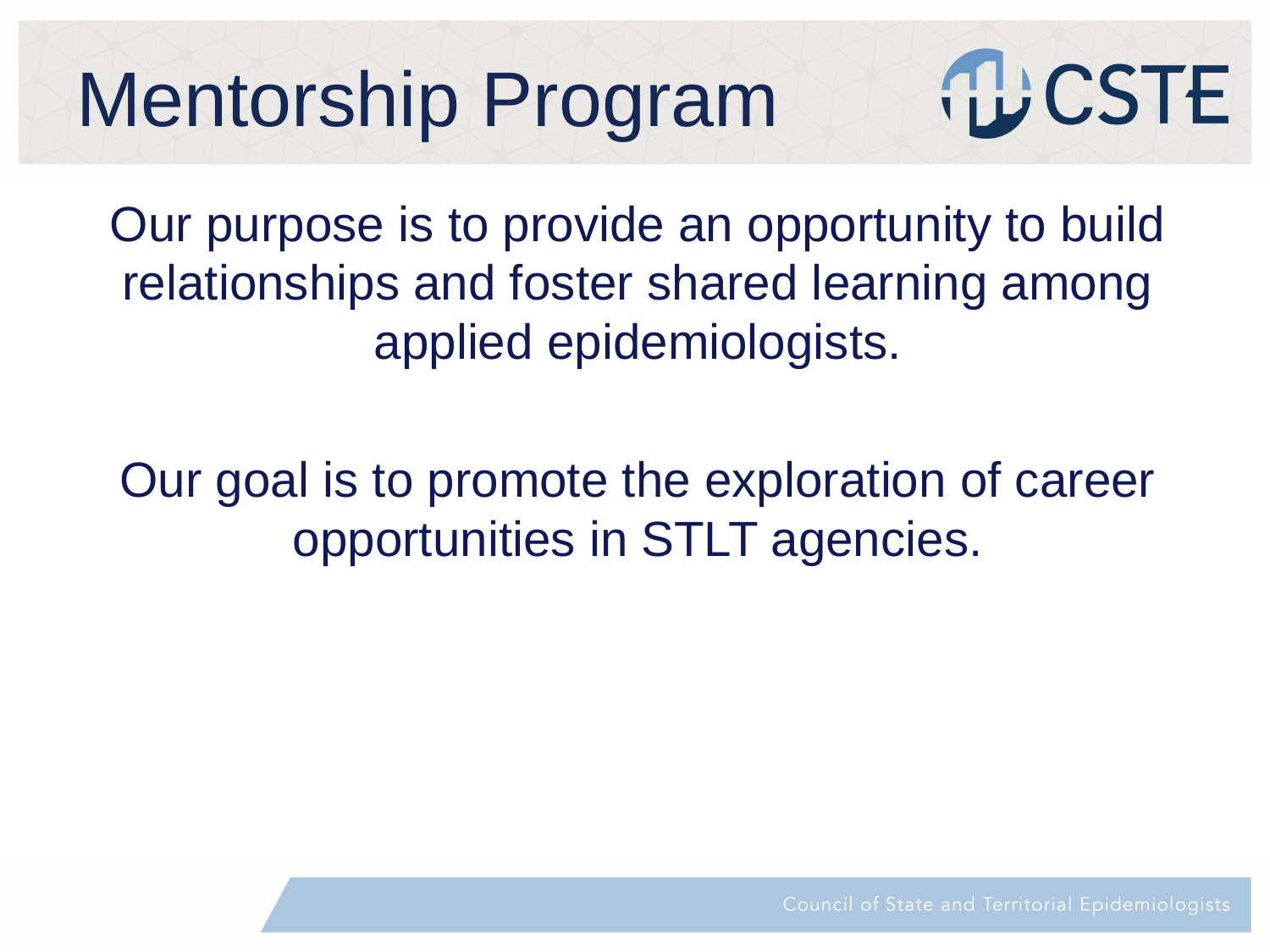

# Mentorship Program
Our purpose is to provide an opportunity to build relationships and foster shared learning among applied epidemiologists.

Our goal is to promote the exploration of career opportunities in STLT agencies.